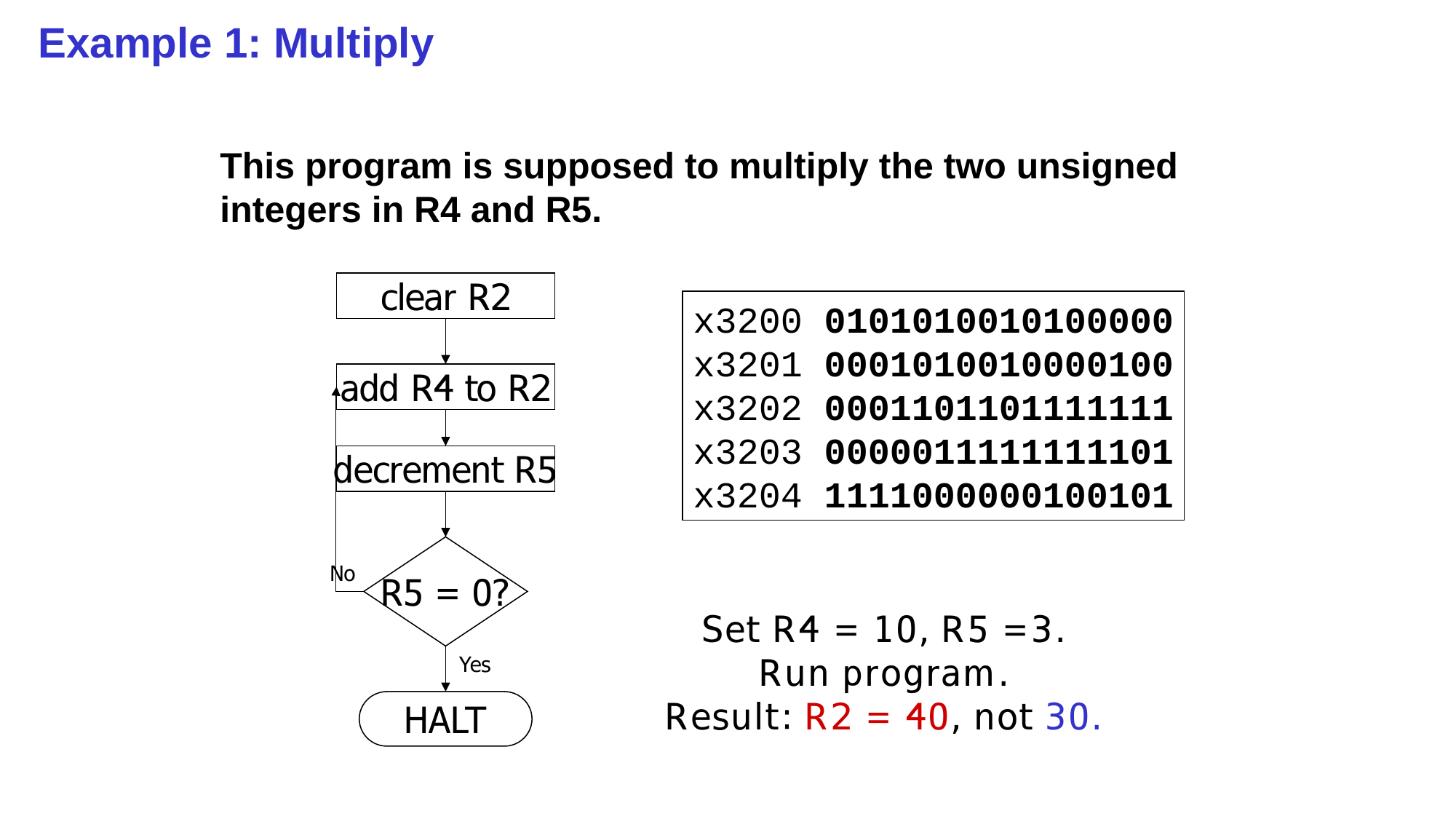

# Example 1: Multiply
This program is supposed to multiply the two unsigned
integers in R4 and R5.
clear R2
add R4 to R2
decrement R5
R5 = 0?
No
Yes
HALT
x3200 0101010010100000
x3201 0001010010000100
x3202 0001101101111111
x3203 0000011111111101
x3204 1111000000100101
Set R4 = 10, R5 =3.
Run program.
Result: R2 = 40, not 30.